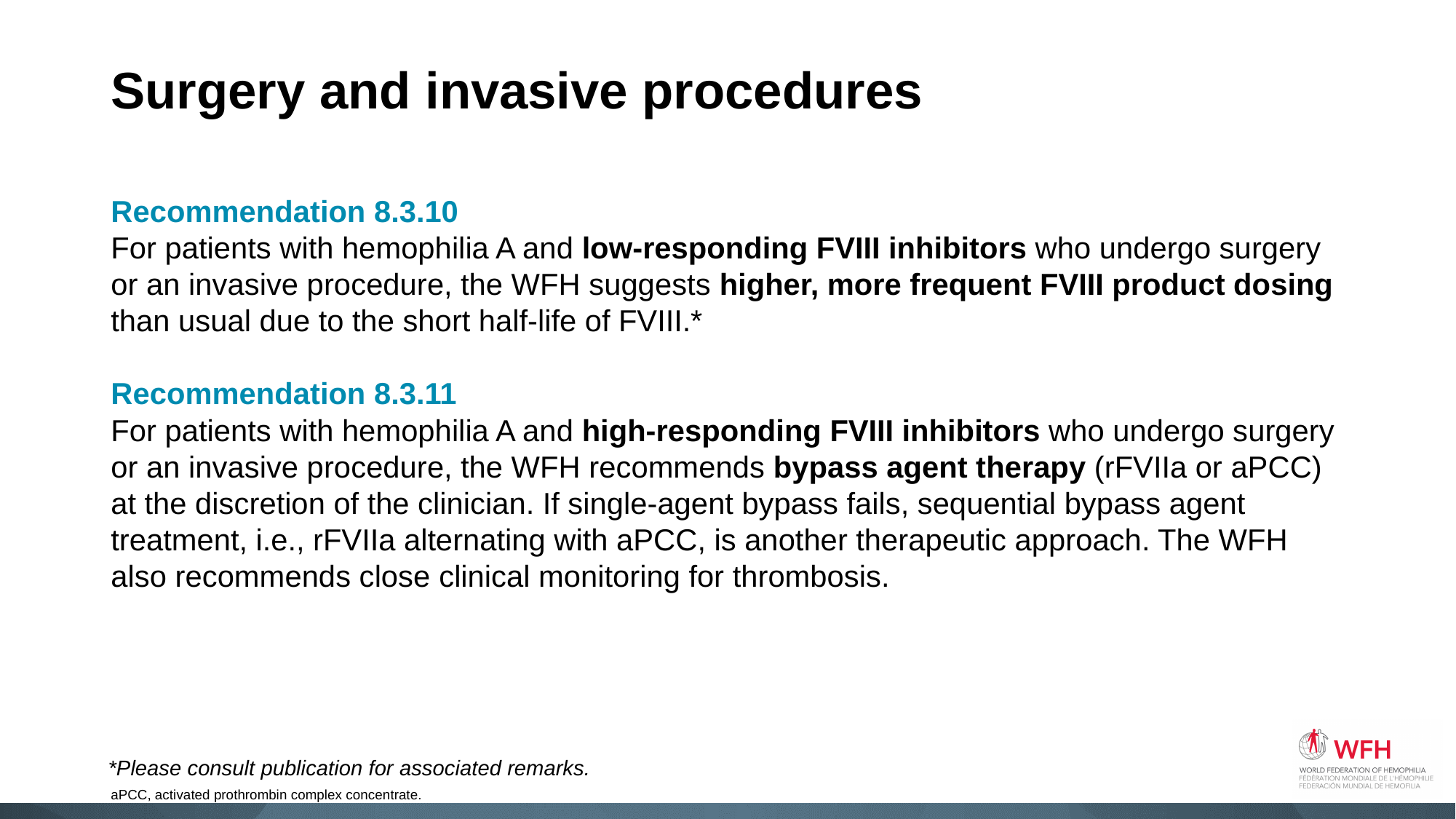

# Surgery and invasive procedures
Recommendation 8.3.10
For patients with hemophilia A and low-responding FVIII inhibitors who undergo surgery or an invasive procedure, the WFH suggests higher, more frequent FVIII product dosing than usual due to the short half-life of FVIII.*

Recommendation 8.3.11
For patients with hemophilia A and high-responding FVIII inhibitors who undergo surgery or an invasive procedure, the WFH recommends bypass agent therapy (rFVIIa or aPCC) at the discretion of the clinician. If single-agent bypass fails, sequential bypass agent treatment, i.e., rFVIIa alternating with aPCC, is another therapeutic approach. The WFH also recommends close clinical monitoring for thrombosis.

*Please consult publication for associated remarks.
aPCC, activated prothrombin complex concentrate.